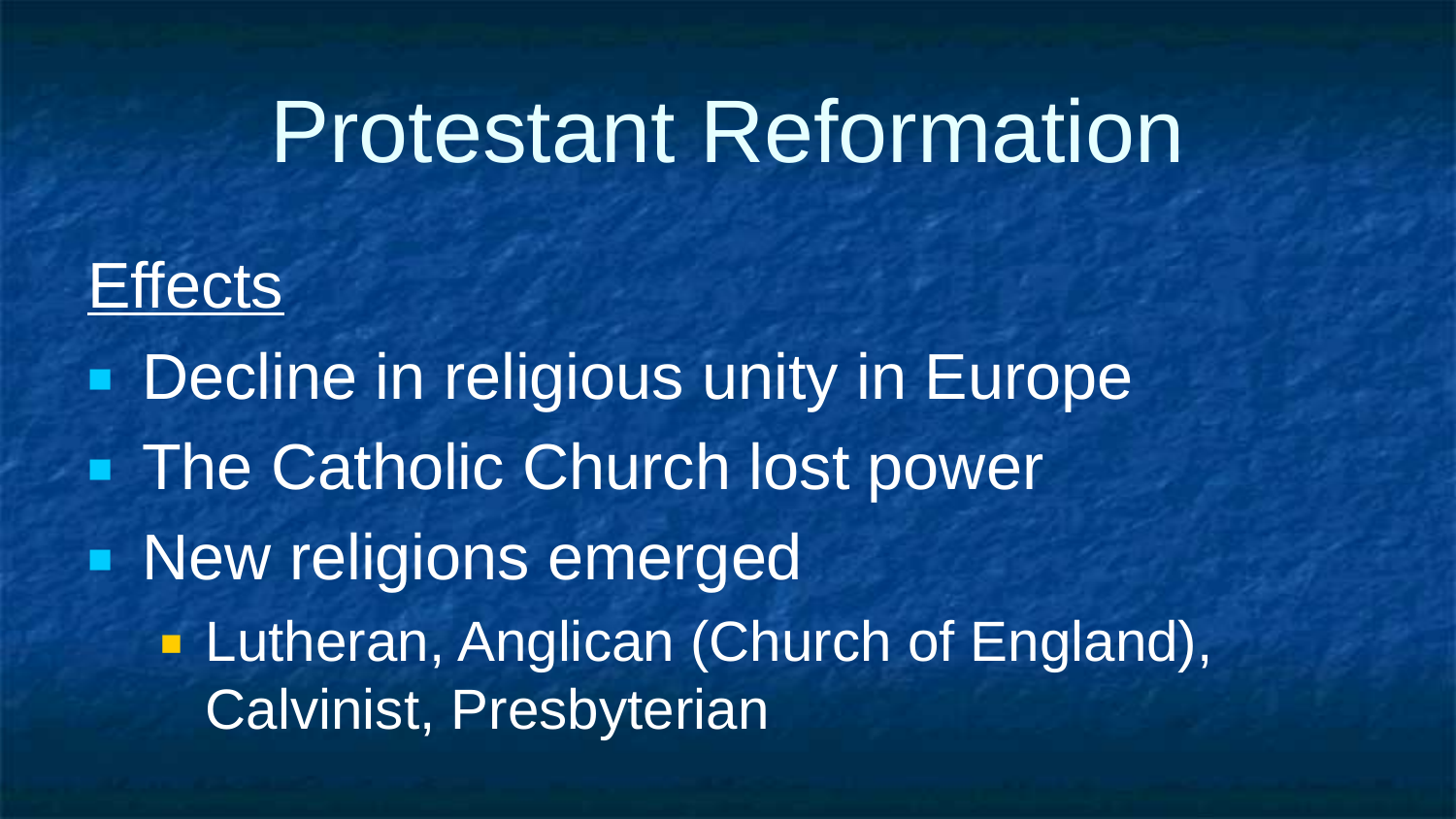

# Protestant Reformation
Effects
Decline in religious unity in Europe
The Catholic Church lost power
New religions emerged
Lutheran, Anglican (Church of England), Calvinist, Presbyterian